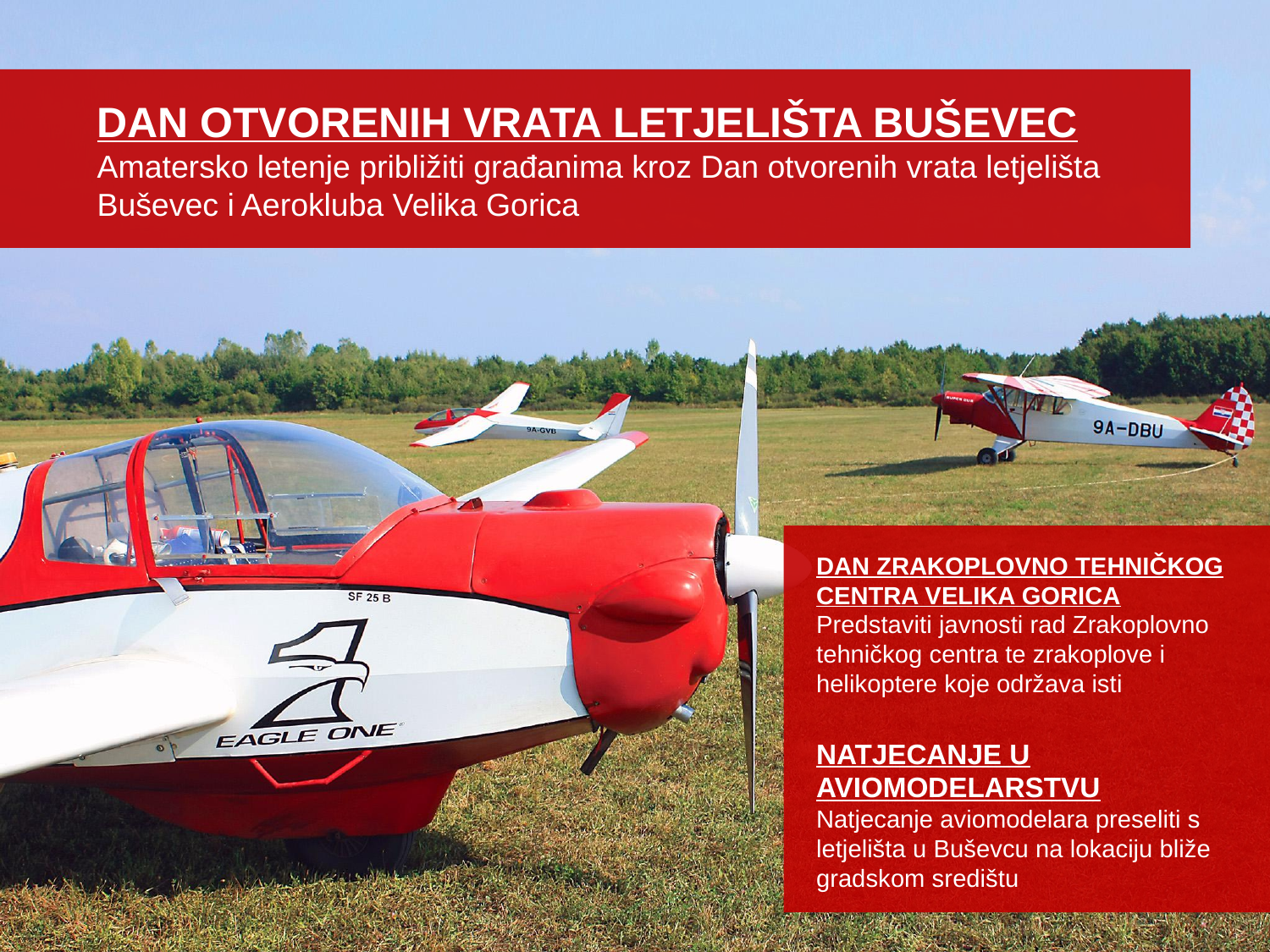

DAN OTVORENIH VRATA LETJELIŠTA BUŠEVEC
Amatersko letenje približiti građanima kroz Dan otvorenih vrata letjelišta Buševec i Aerokluba Velika Gorica

DAN ZRAKOPLOVNO TEHNIČKOG CENTRA VELIKA GORICA
Predstaviti javnosti rad Zrakoplovno tehničkog centra te zrakoplove i helikoptere koje održava isti

NATJECANJE U AVIOMODELARSTVU
Natjecanje aviomodelara preseliti s letjelišta u Buševcu na lokaciju bliže gradskom središtu